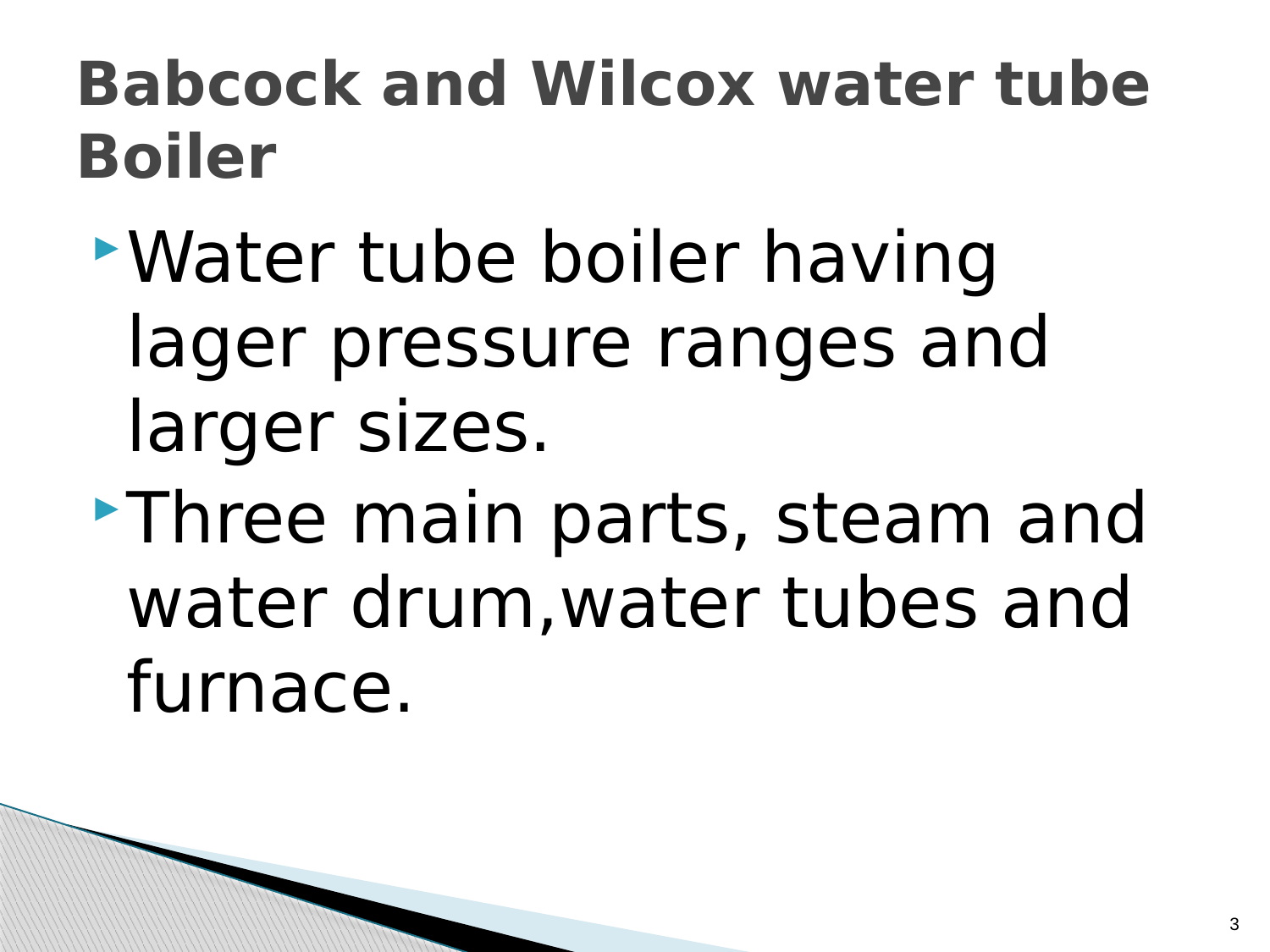

# Babcock and Wilcox water tube Boiler
Water tube boiler having lager pressure ranges and larger sizes.
Three main parts, steam and water drum,water tubes and furnace.
3